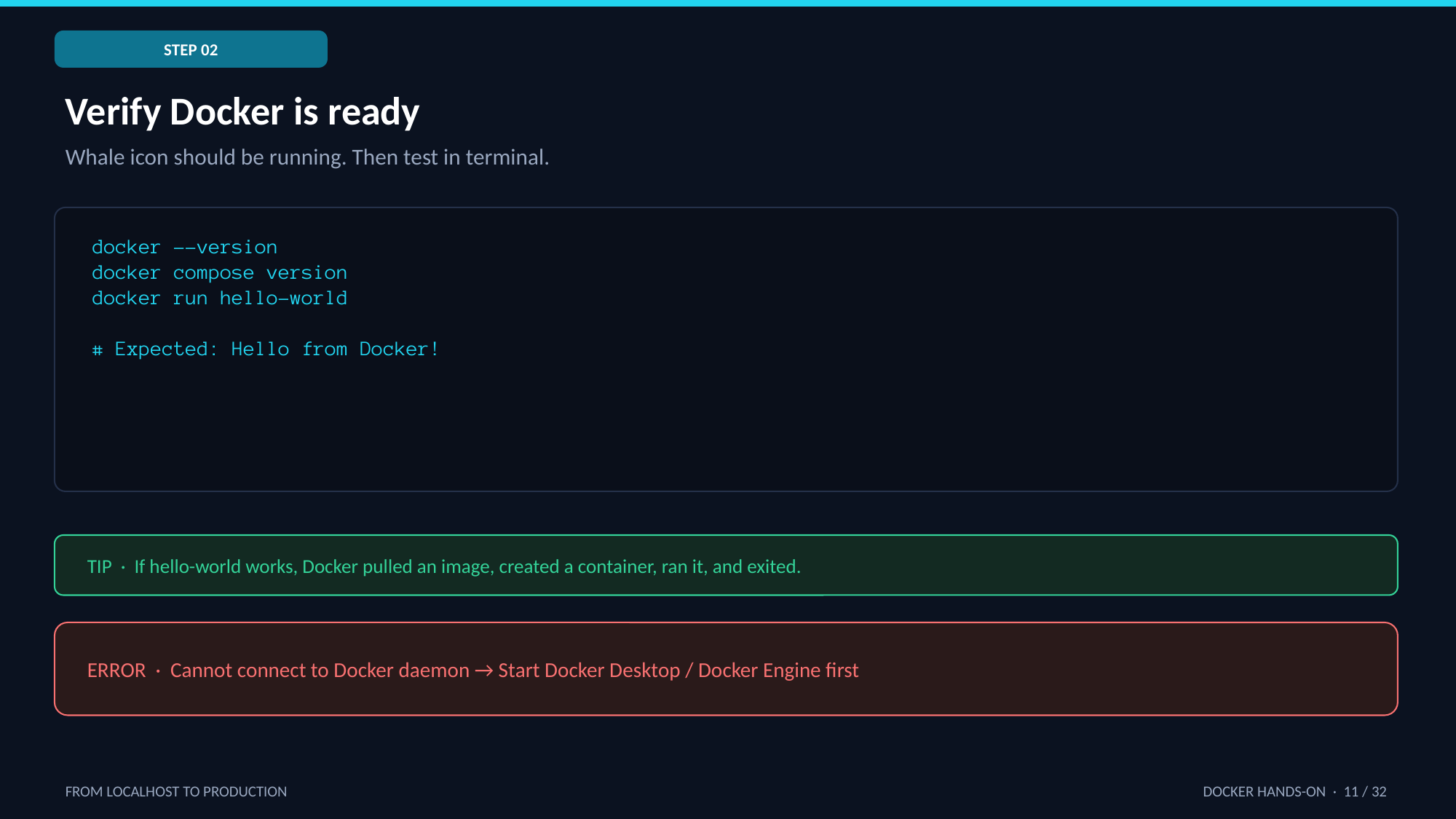

STEP 02
Verify Docker is ready
Whale icon should be running. Then test in terminal.

docker --version
docker compose version
docker run hello-world

# Expected: Hello from Docker!

TIP  ·  If hello-world works, Docker pulled an image, created a container, ran it, and exited.

ERROR  ·  Cannot connect to Docker daemon → Start Docker Desktop / Docker Engine first
FROM LOCALHOST TO PRODUCTION
DOCKER HANDS-ON  ·  11 / 32